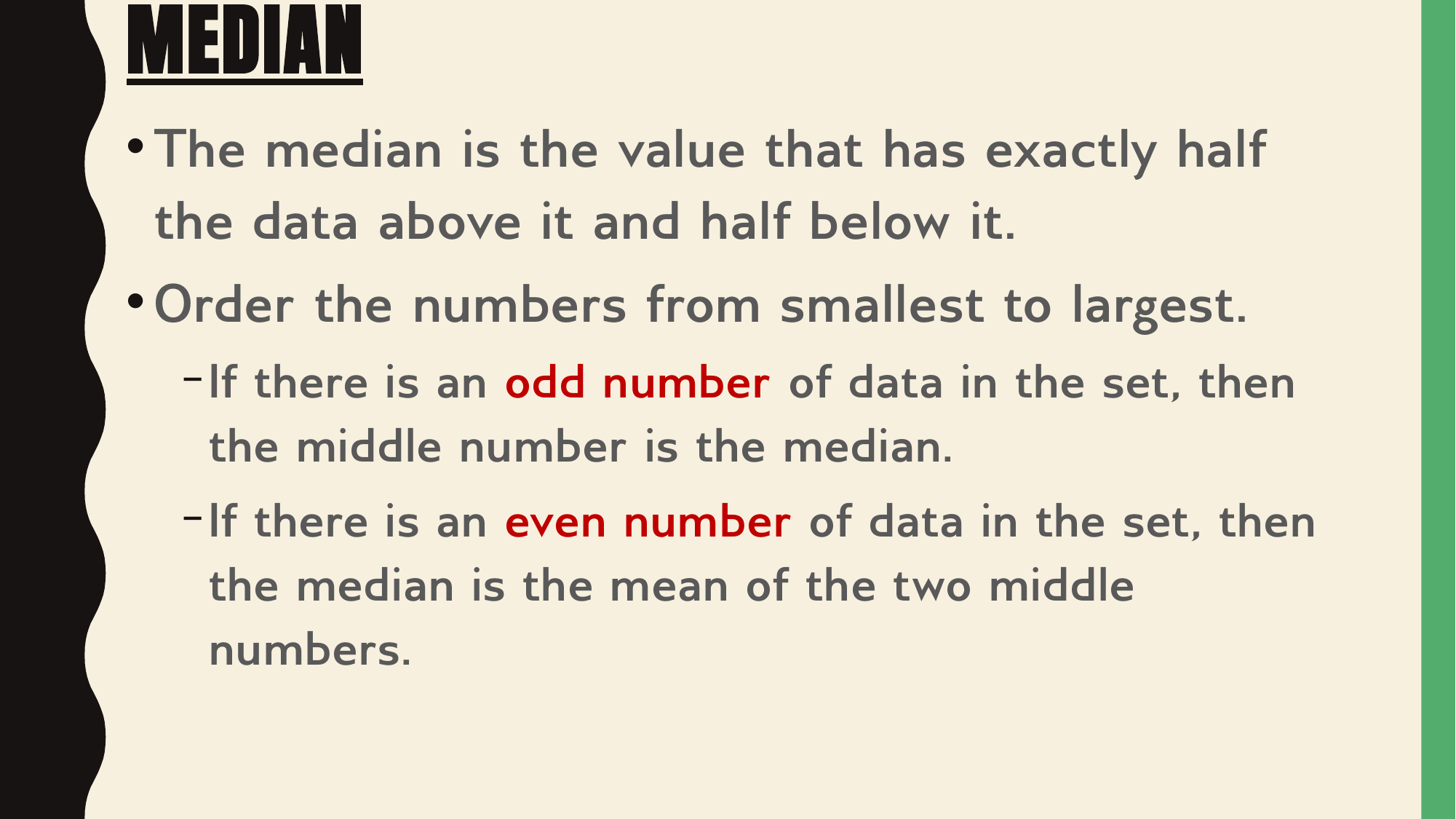

# Median
The median is the value that has exactly half the data above it and half below it.
Order the numbers from smallest to largest.
If there is an odd number of data in the set, then the middle number is the median.
If there is an even number of data in the set, then the median is the mean of the two middle numbers.